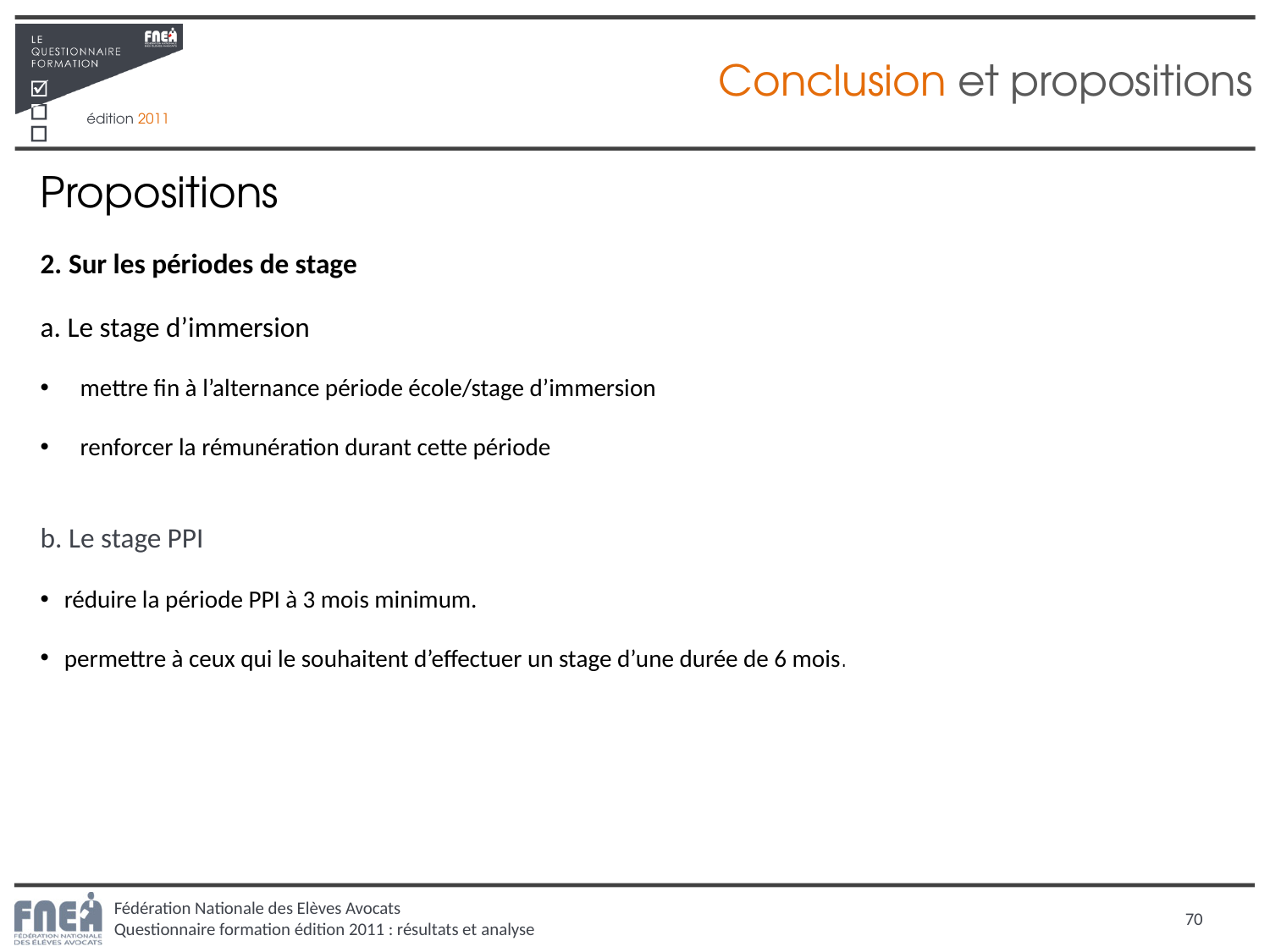

Conclusion et propositions
Propositions

2. Sur les périodes de stage

a. Le stage d’immersion

mettre fin à l’alternance période école/stage d’immersion

renforcer la rémunération durant cette période

b. Le stage PPI

réduire la période PPI à 3 mois minimum.

permettre à ceux qui le souhaitent d’effectuer un stage d’une durée de 6 mois.